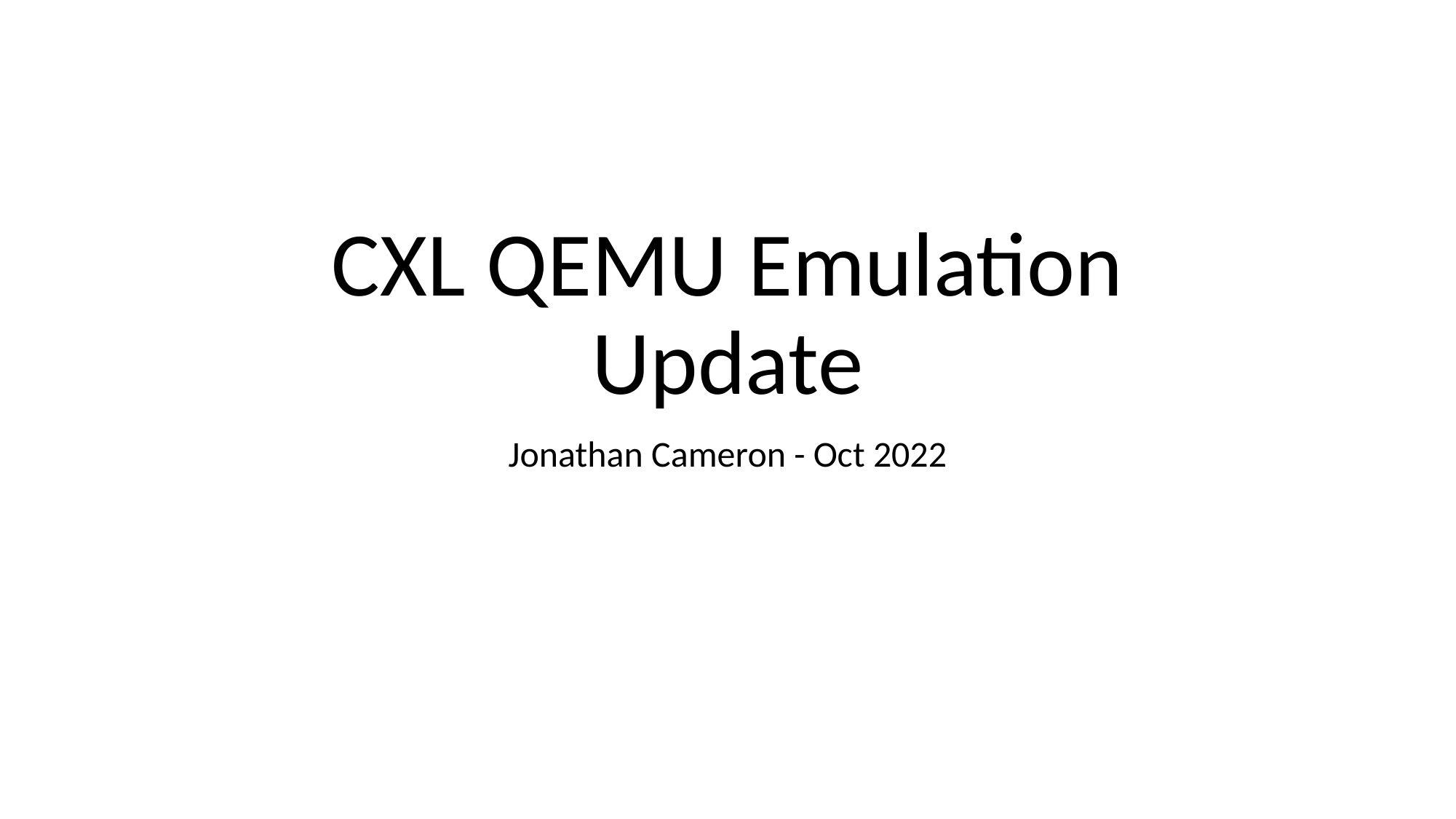

# CXL QEMU Emulation Update
Jonathan Cameron - Oct 2022